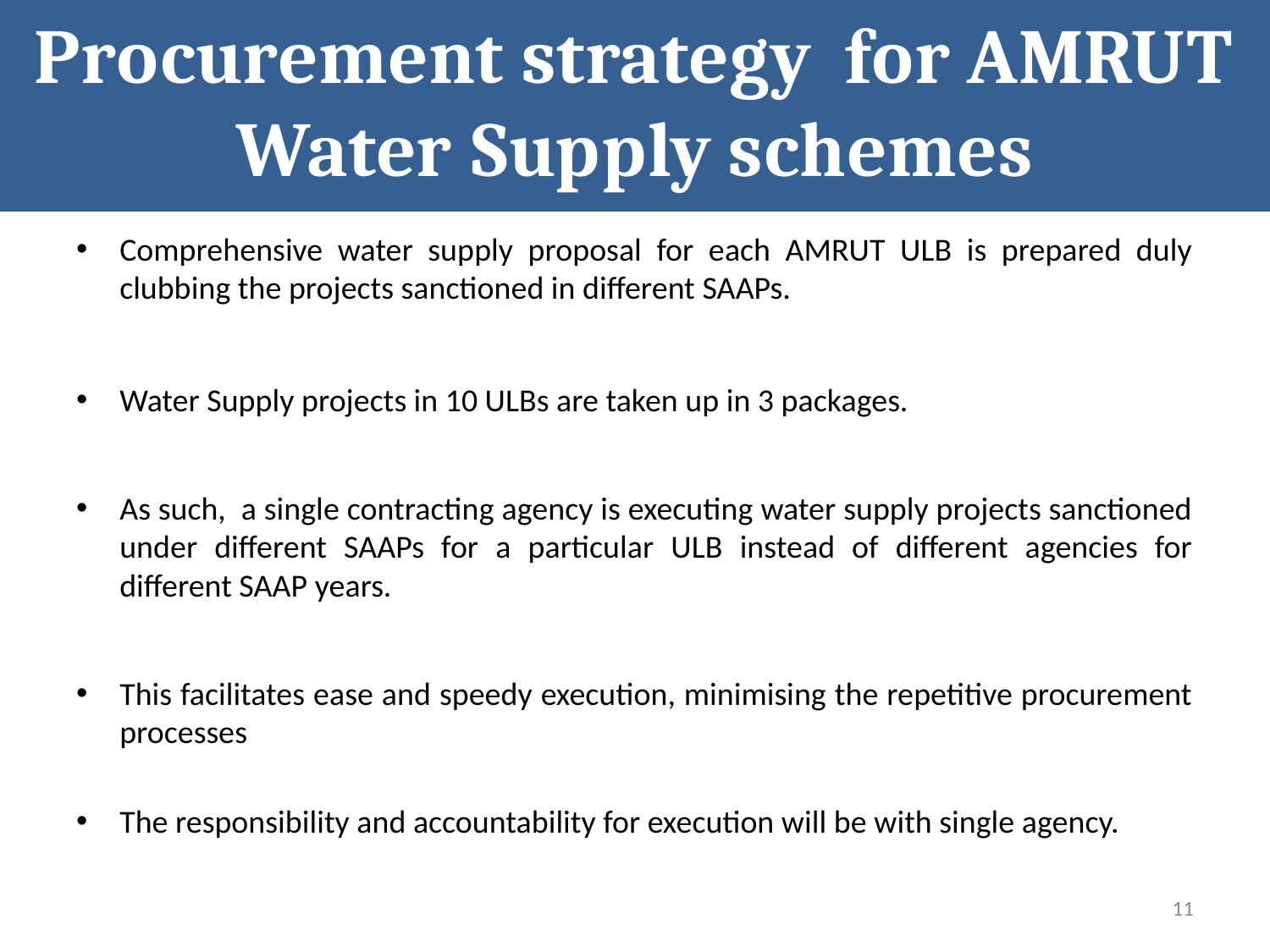

Procurement strategy  for AMRUT Water Supply schemes
Comprehensive water supply proposal for each AMRUT ULB is prepared duly clubbing the projects sanctioned in different SAAPs.

Water Supply projects in 10 ULBs are taken up in 3 packages.

As such,  a single contracting agency is executing water supply projects sanctioned under different SAAPs for a particular ULB instead of different agencies for different SAAP years.

This facilitates ease and speedy execution, minimising the repetitive procurement processes

The responsibility and accountability for execution will be with single agency.
11